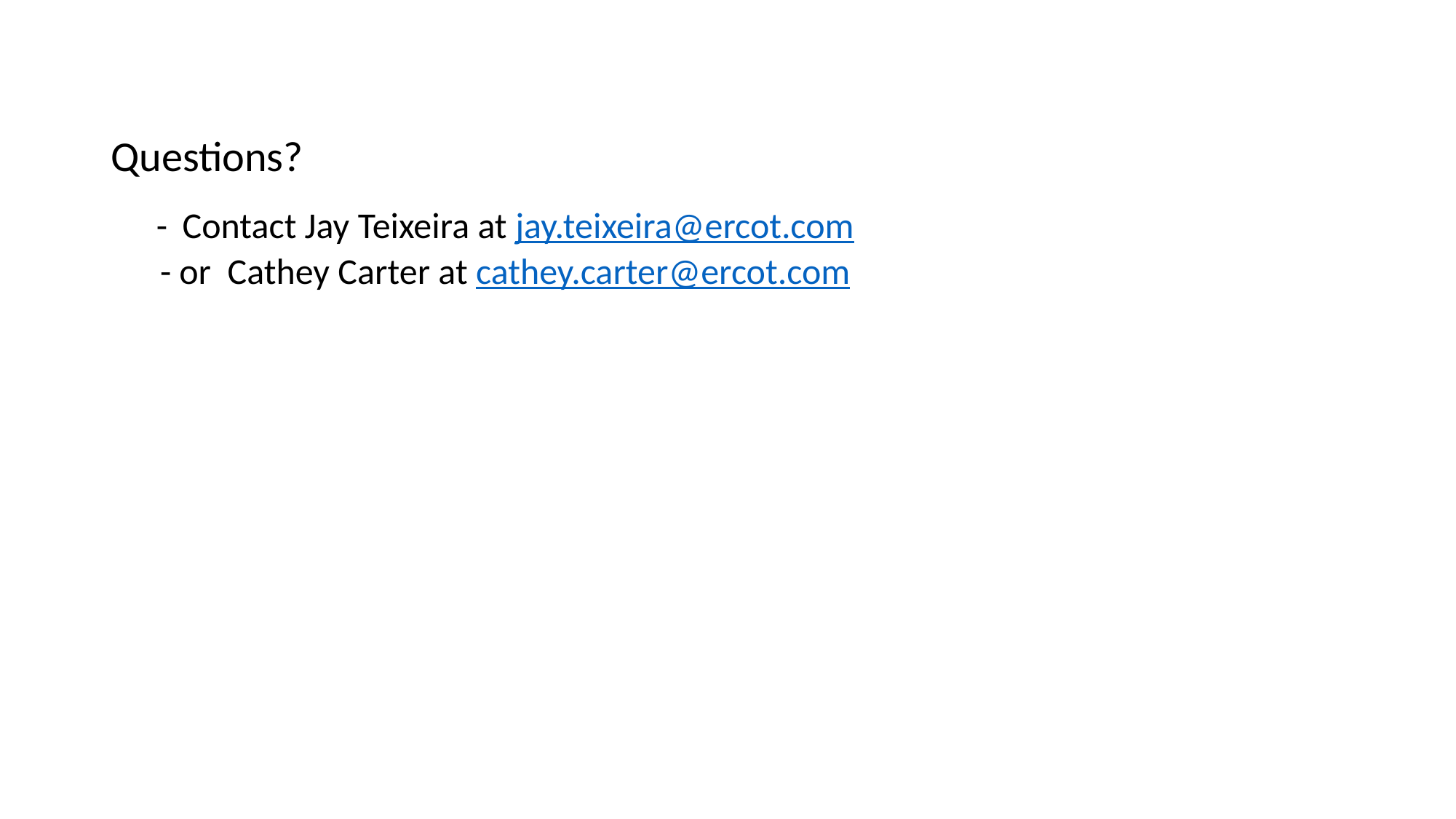

# Questions? - Contact Jay Teixeira at jay.teixeira@ercot.com - or  Cathey Carter at cathey.carter@ercot.com